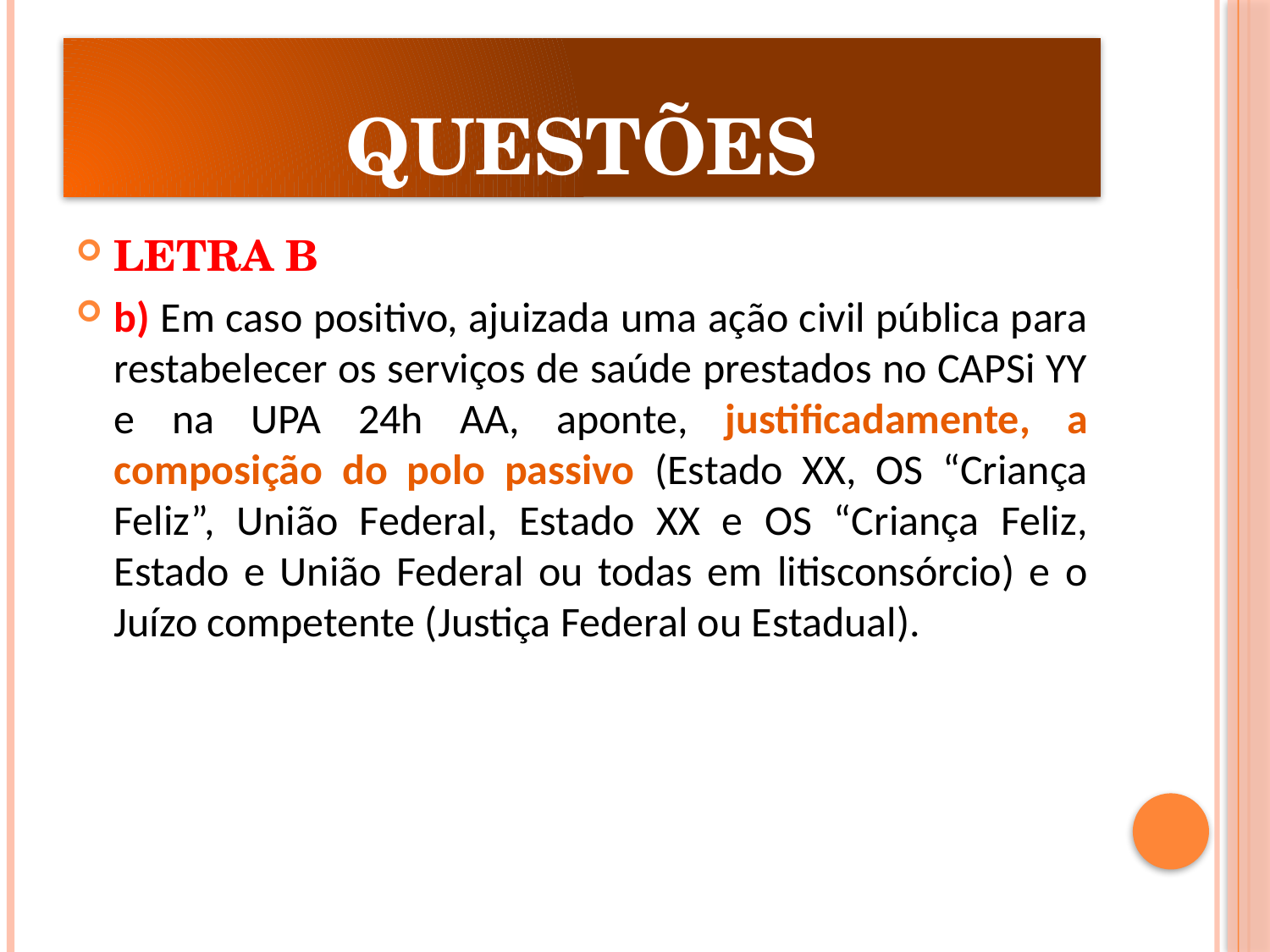

# questões
LETRA B
b) Em caso positivo, ajuizada uma ação civil pública para restabelecer os serviços de saúde prestados no CAPSi YY e na UPA 24h AA, aponte, justificadamente, a composição do polo passivo (Estado XX, OS “Criança Feliz”, União Federal, Estado XX e OS “Criança Feliz, Estado e União Federal ou todas em litisconsórcio) e o Juízo competente (Justiça Federal ou Estadual).